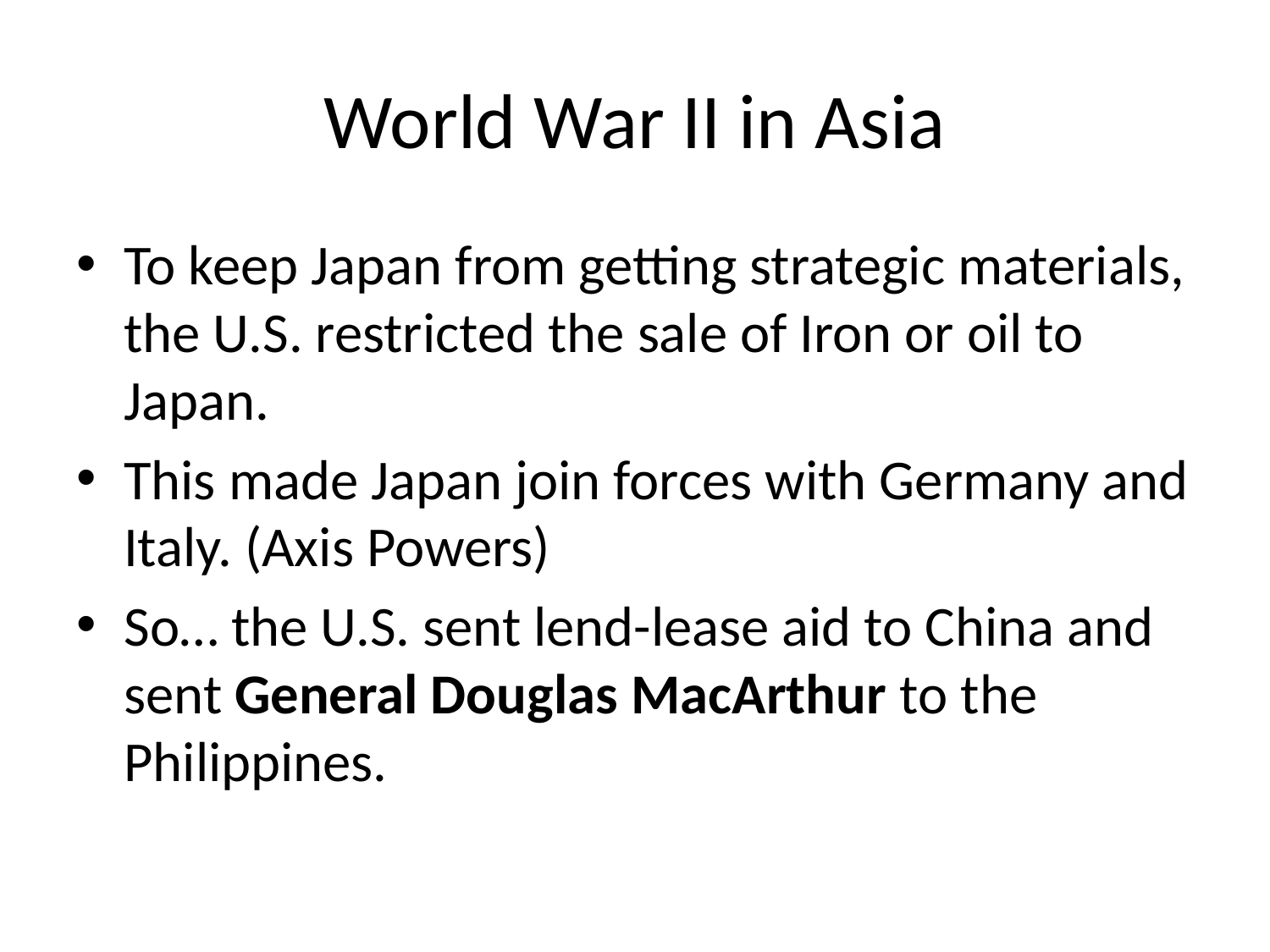

# World War II in Asia
To keep Japan from getting strategic materials, the U.S. restricted the sale of Iron or oil to Japan.
This made Japan join forces with Germany and Italy. (Axis Powers)
So… the U.S. sent lend-lease aid to China and sent General Douglas MacArthur to the Philippines.